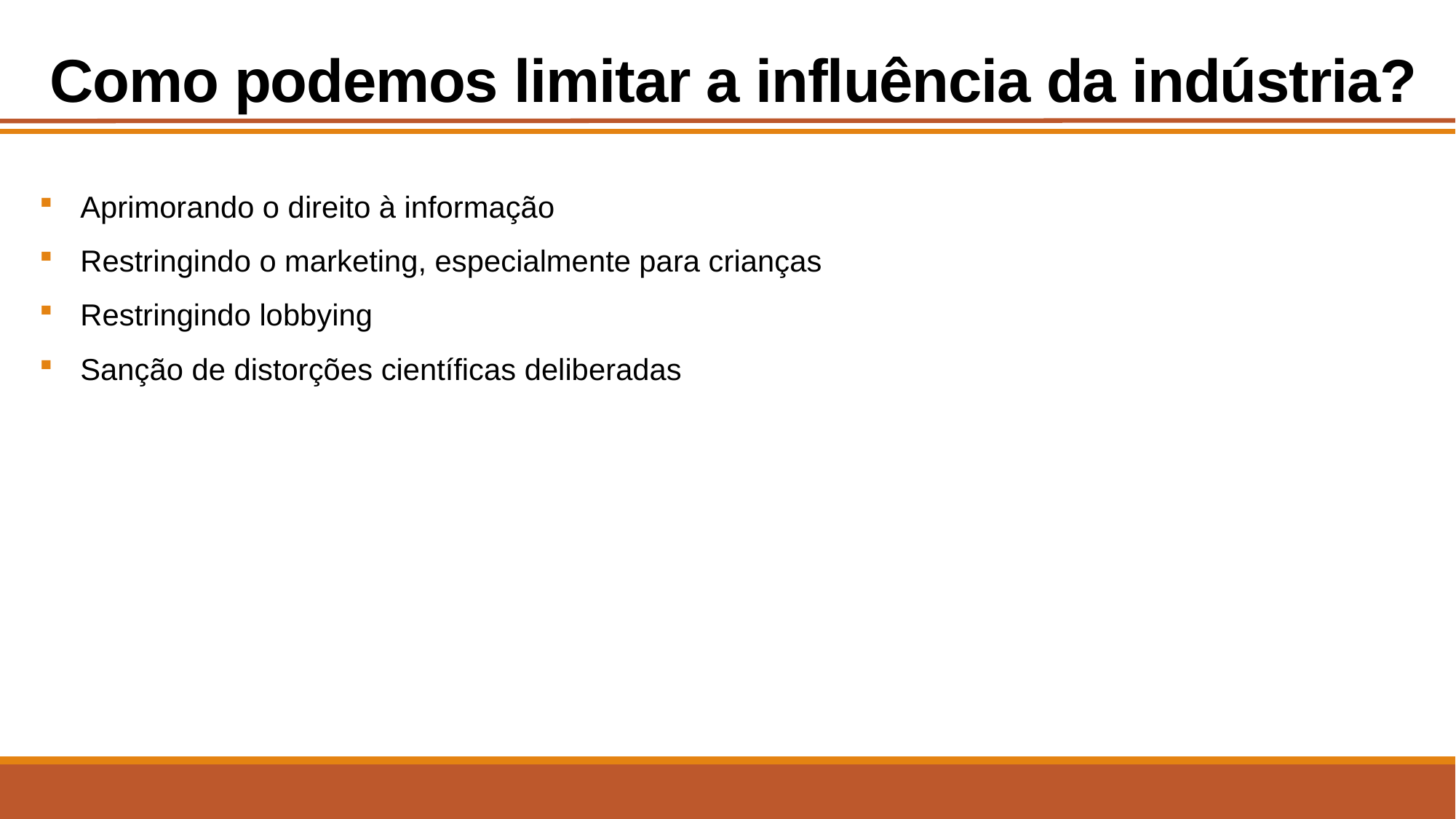

# Como podemos limitar a influência da indústria?
Aprimorando o direito à informação
Restringindo o marketing, especialmente para crianças
Restringindo lobbying
Sanção de distorções científicas deliberadas